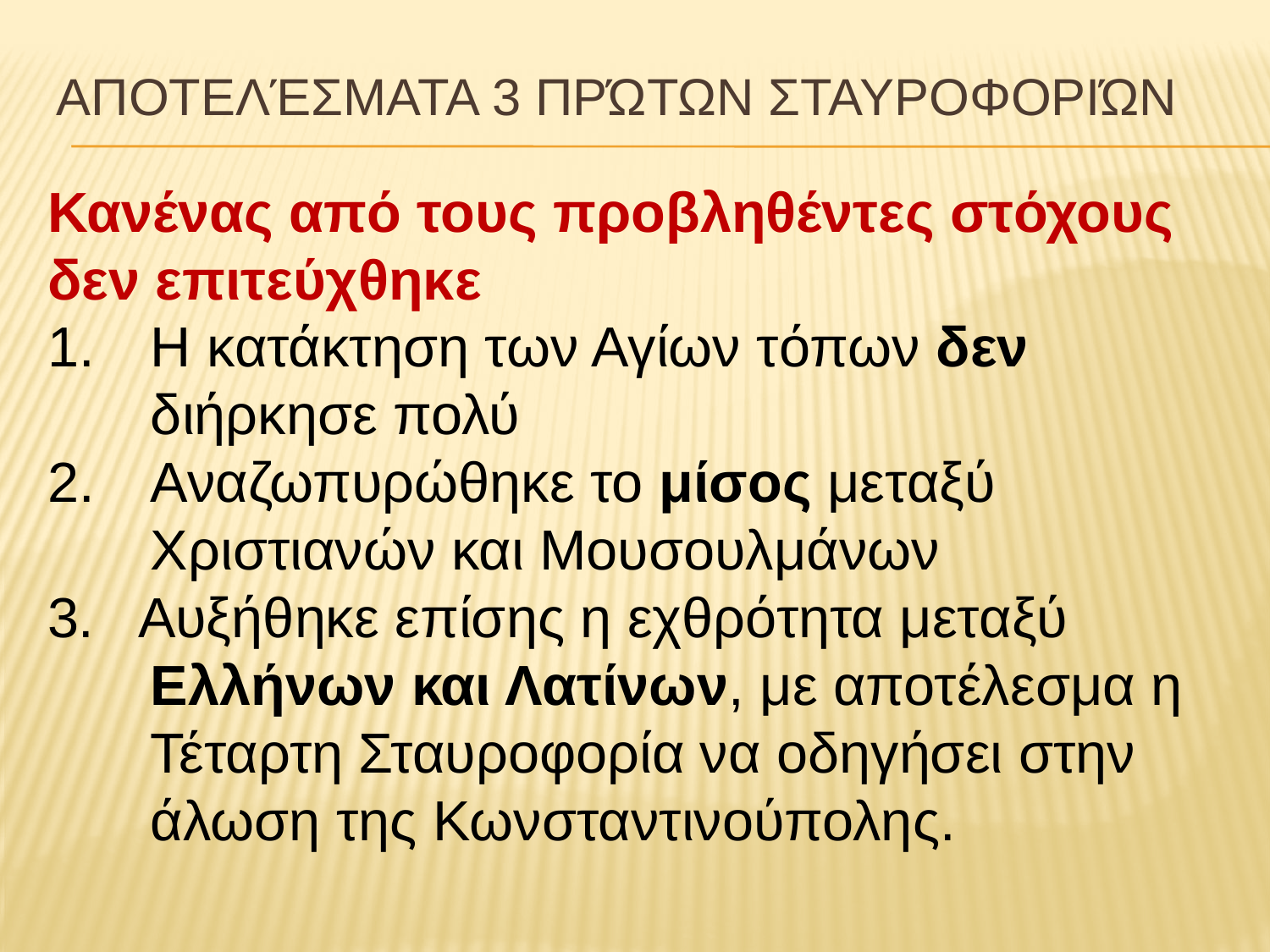

# Αποτελέσματα 3 πρώτων Σταυροφοριών
Κανένας από τους προβληθέντες στόχους δεν επιτεύχθηκε
Η κατάκτηση των Αγίων τόπων δεν διήρκησε πολύ
Αναζωπυρώθηκε το μίσος μεταξύ Χριστιανών και Μουσουλμάνων
3.   Αυξήθηκε επίσης η εχθρότητα μεταξύ Ελλήνων και Λατίνων, με αποτέλεσμα η Τέταρτη Σταυροφορία να οδηγήσει στην άλωση της Κωνσταντινούπολης.